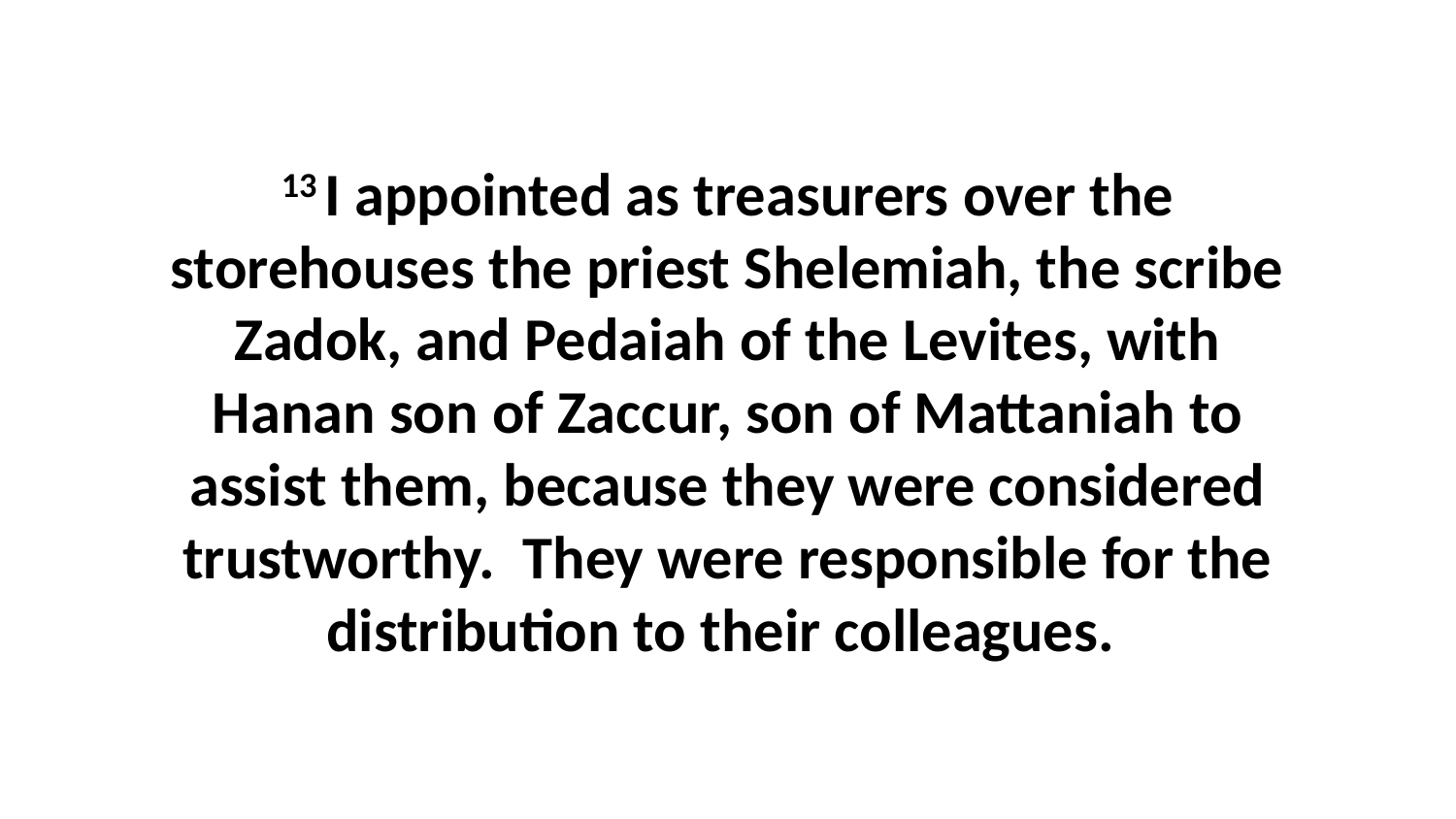

13 I appointed as treasurers over the storehouses the priest Shelemiah, the scribe Zadok, and Pedaiah of the Levites, with Hanan son of Zaccur, son of Mattaniah to assist them, because they were considered trustworthy.  They were responsible for the distribution to their colleagues.